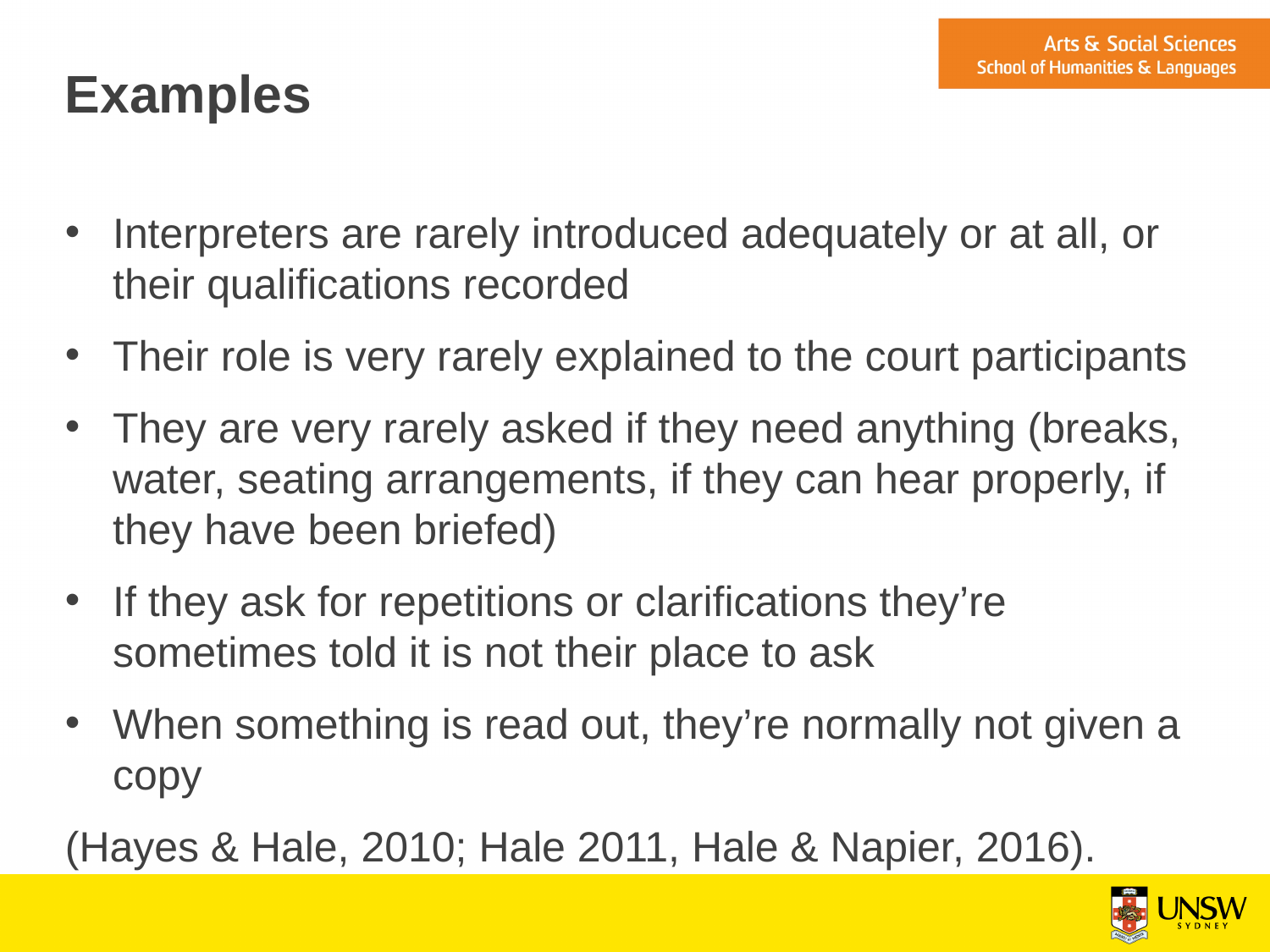

# Examples
Interpreters are rarely introduced adequately or at all, or their qualifications recorded
Their role is very rarely explained to the court participants
They are very rarely asked if they need anything (breaks, water, seating arrangements, if they can hear properly, if they have been briefed)
If they ask for repetitions or clarifications they’re sometimes told it is not their place to ask
When something is read out, they’re normally not given a copy
(Hayes & Hale, 2010; Hale 2011, Hale & Napier, 2016).